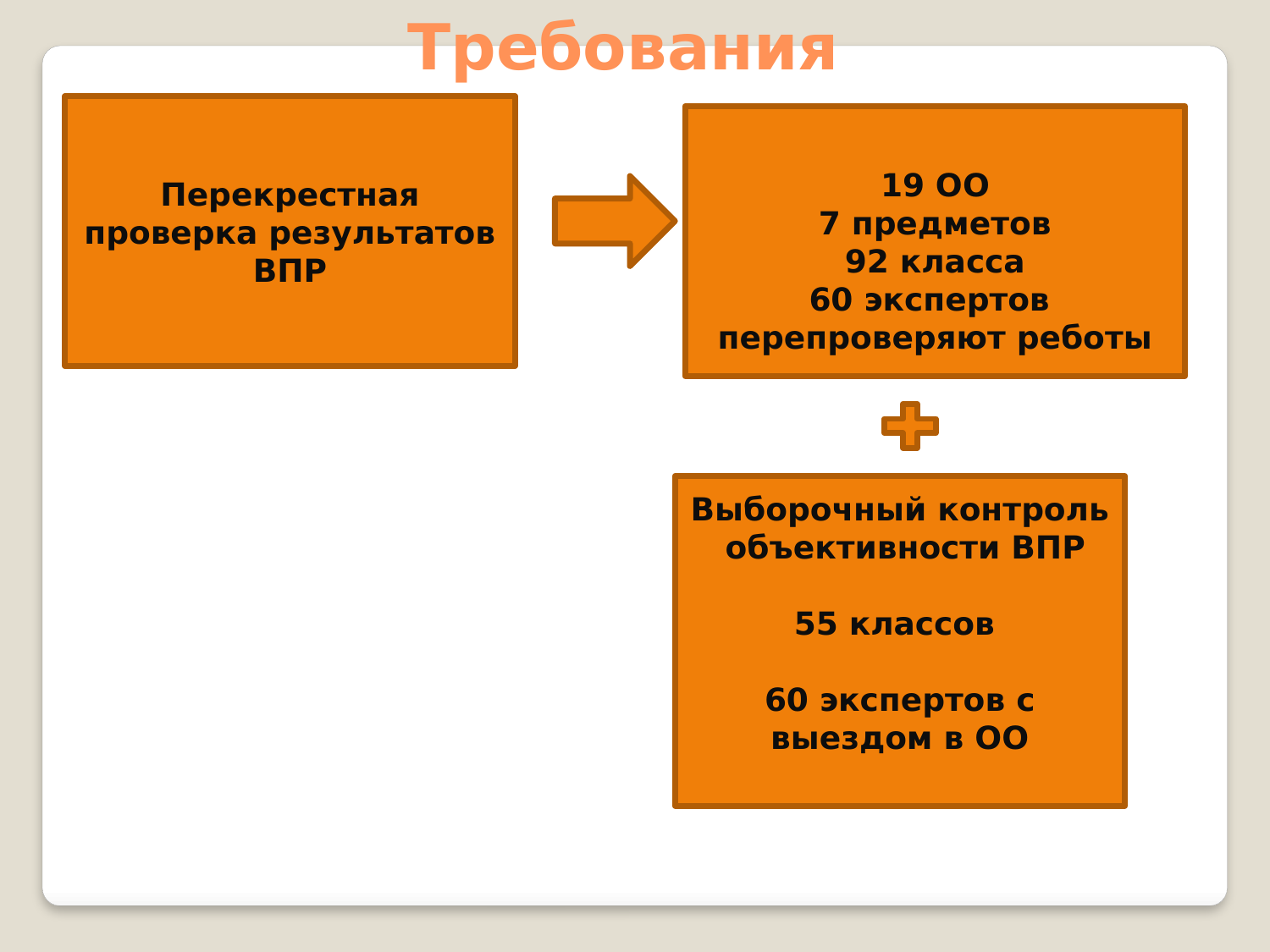

Требования
Перекрестная проверка результатов ВПР

19 ОО
7 предметов
92 класса
60 экспертов  перепроверяют реботы

Выборочный контроль  объективности ВПР

55 классов

60 экспертов с выездом в ОО